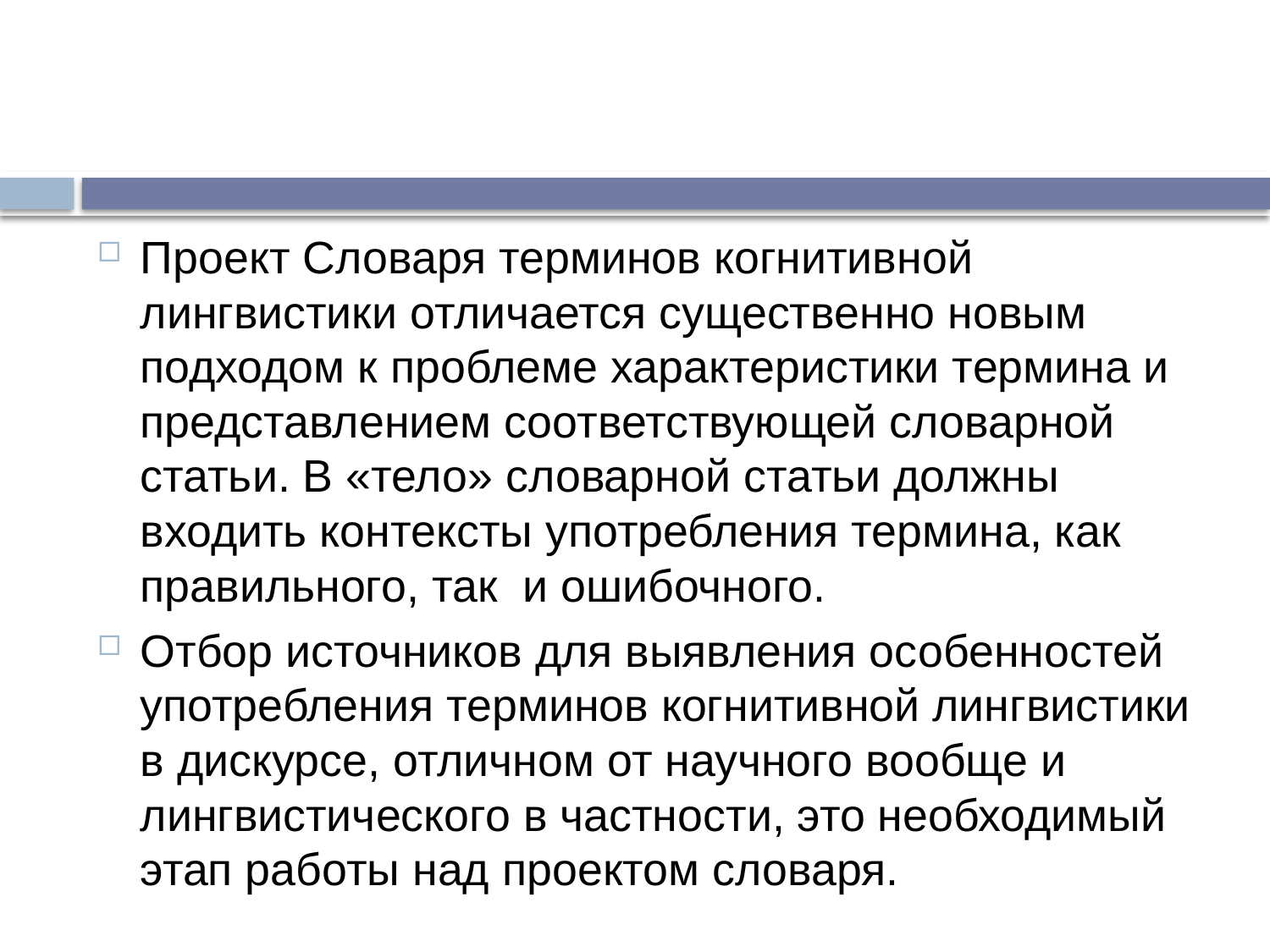

#
Проект Словаря терминов когнитивной лингвистики отличается существенно новым подходом к проблеме характеристики термина и представлением соответствующей словарной статьи. В «тело» словарной статьи должны входить контексты употребления термина, как правильного, так  и ошибочного.
Отбор источников для выявления особенностей употребления терминов когнитивной лингвистики в дискурсе, отличном от научного вообще и лингвистического в частности, это необходимый этап работы над проектом словаря.